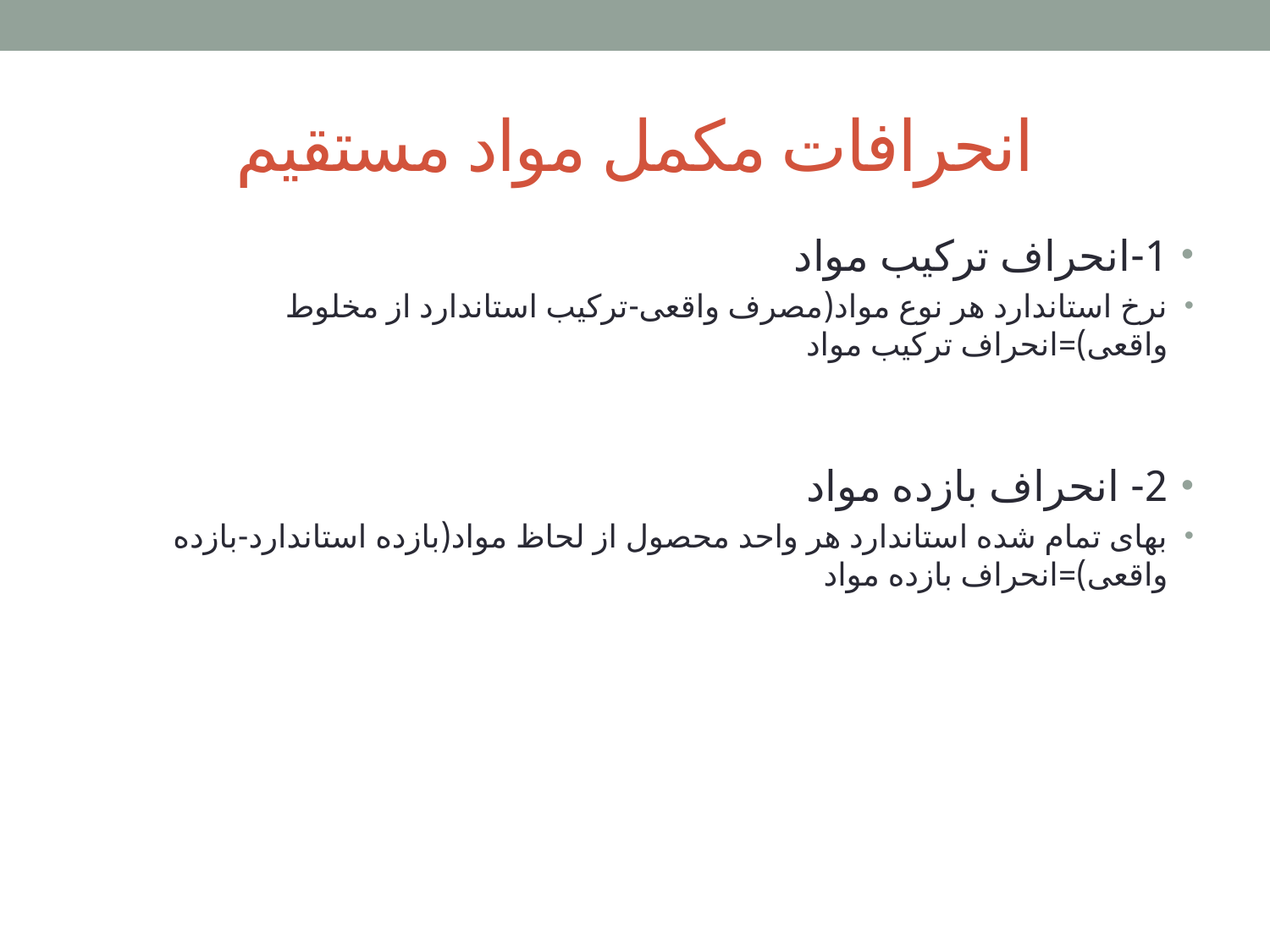

# انحرافات مکمل مواد مستقیم
1-انحراف ترکیب مواد
نرخ استاندارد هر نوع مواد(مصرف واقعی-ترکیب استاندارد از مخلوط واقعی)=انحراف ترکیب مواد

2- انحراف بازده مواد
بهای تمام شده استاندارد هر واحد محصول از لحاظ مواد(بازده استاندارد-بازده واقعی)=انحراف بازده مواد